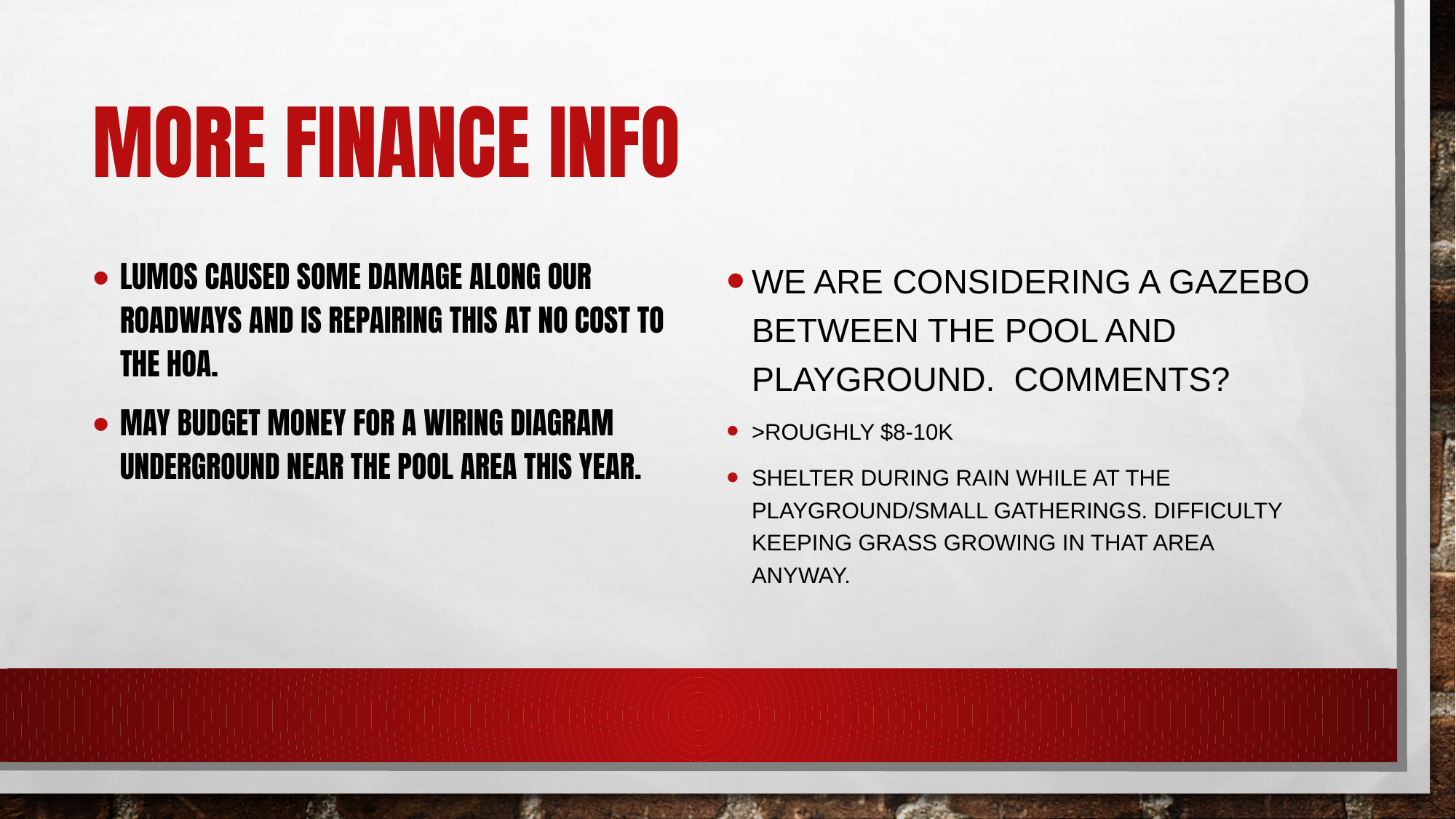

# More finance info
Lumos caused some damage along our roadways and is repairing this at no cost to the hoa.
May budget money for a wiring diagram underground near the pool area this year.
We are considering a gazebo between the pool and playground.  Comments?
>roughly $8-10k
Shelter during rain while at the playground/small gatherings. Difficulty keeping grass growing in that area anyway.